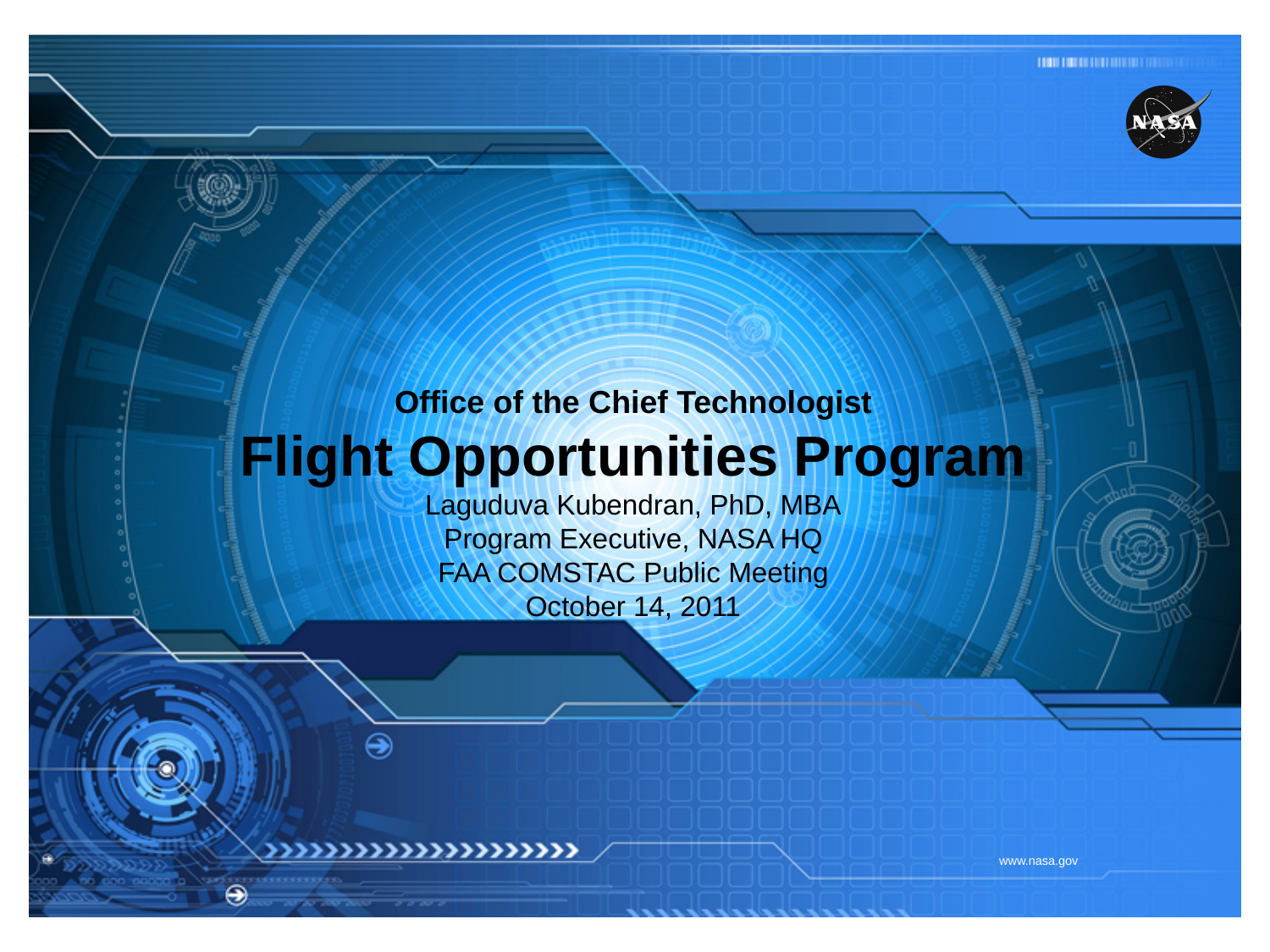

Office of the Chief Technologist
Flight Opportunities Program
Laguduva Kubendran, PhD, MBA
Program Executive, NASA HQ
FAA COMSTAC Public Meeting
October 14, 2011

www.nasa.gov